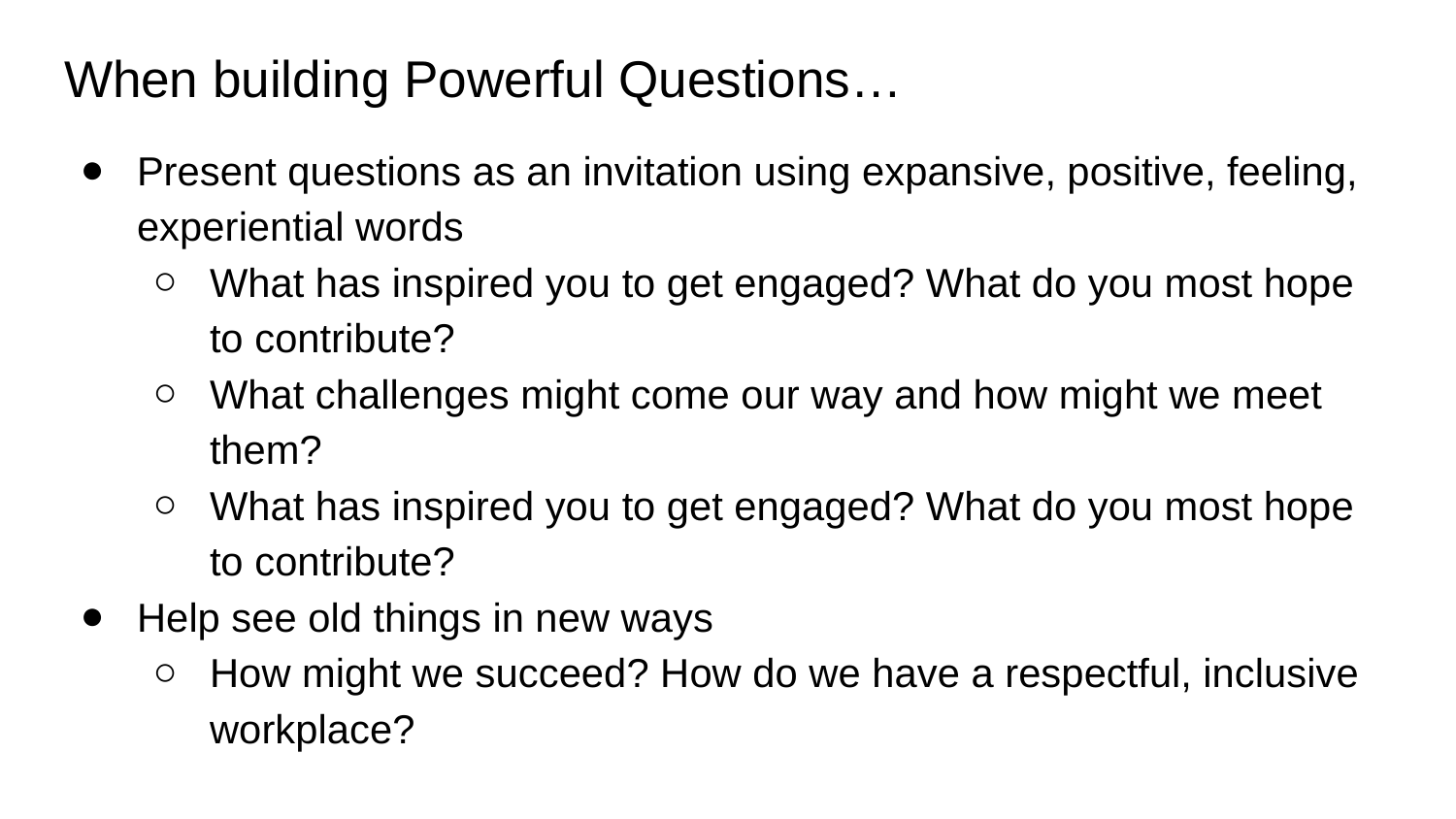

# When building Powerful Questions…
Present questions as an invitation using expansive, positive, feeling, experiential words
What has inspired you to get engaged? What do you most hope to contribute?
What challenges might come our way and how might we meet them?
What has inspired you to get engaged? What do you most hope to contribute?
Help see old things in new ways
How might we succeed? How do we have a respectful, inclusive workplace?